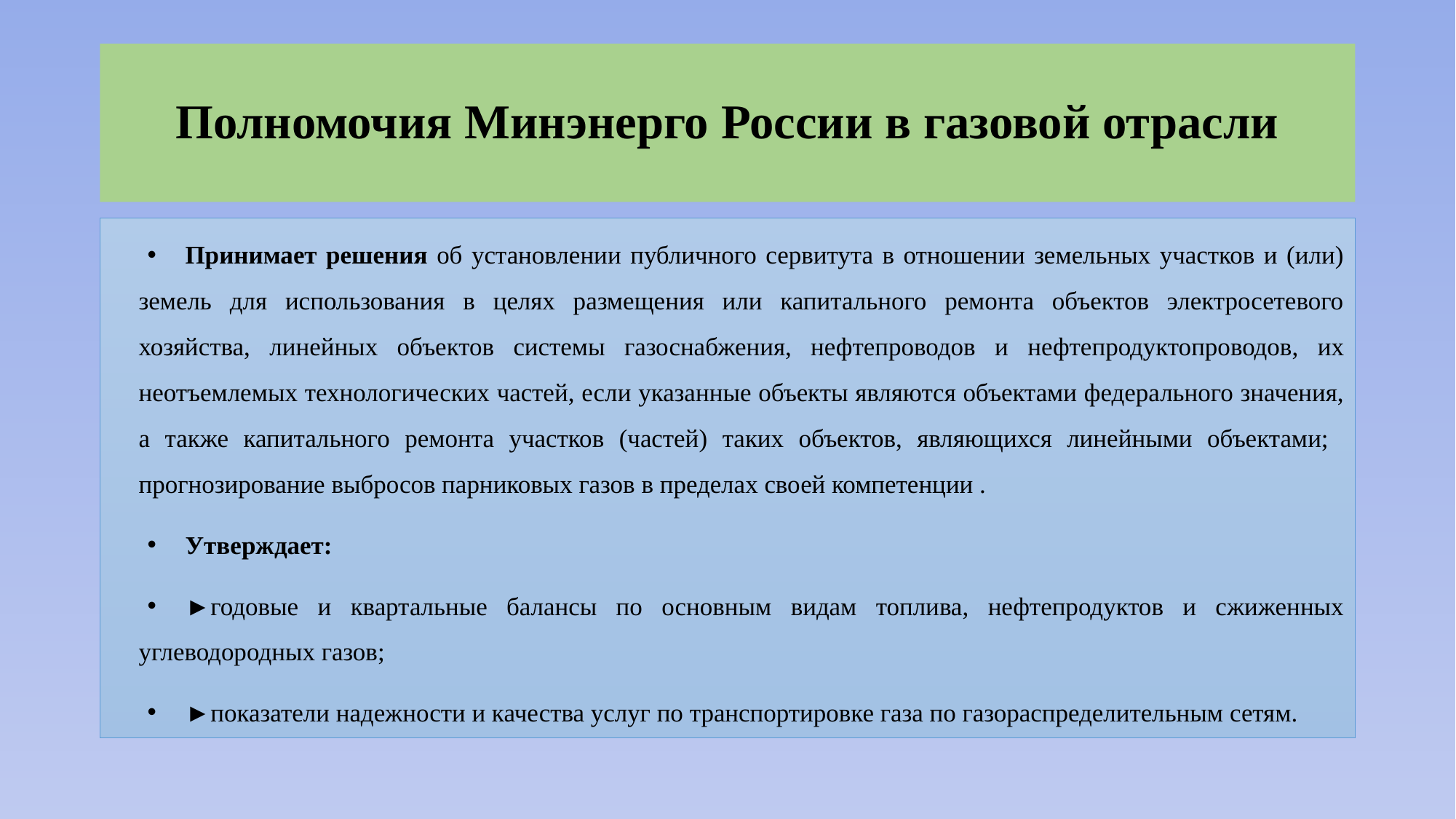

# Полномочия Минэнерго России в газовой отрасли
Принимает решения об установлении публичного сервитута в отношении земельных участков и (или) земель для использования в целях размещения или капитального ремонта объектов электросетевого хозяйства, линейных объектов системы газоснабжения, нефтепроводов и нефтепродуктопроводов, их неотъемлемых технологических частей, если указанные объекты являются объектами федерального значения, а также капитального ремонта участков (частей) таких объектов, являющихся линейными объектами;  прогнозирование выбросов парниковых газов в пределах своей компетенции .
Утверждает:
►годовые и квартальные балансы по основным видам топлива, нефтепродуктов и сжиженных углеводородных газов;
►показатели надежности и качества услуг по транспортировке газа по газораспределительным сетям.